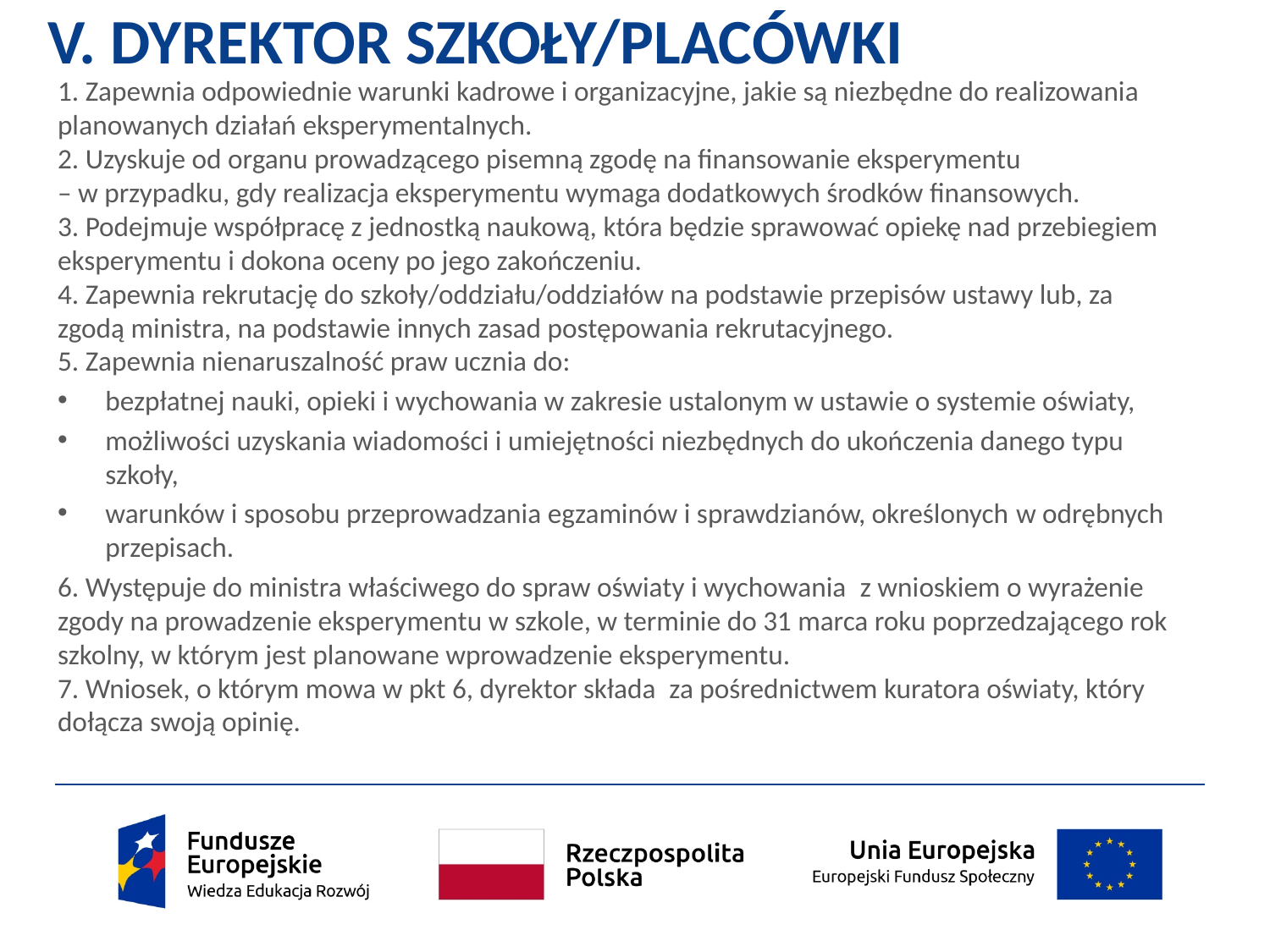

# V. DYREKTOR SZKOŁY/PLACÓWKI
1. Zapewnia odpowiednie warunki kadrowe i organizacyjne, jakie są niezbędne do realizowania planowanych działań eksperymentalnych.
2. Uzyskuje od organu prowadzącego pisemną zgodę na finansowanie eksperymentu
– w przypadku, gdy realizacja eksperymentu wymaga dodatkowych środków finansowych.
3. Podejmuje współpracę z jednostką naukową, która będzie sprawować opiekę nad przebiegiem eksperymentu i dokona oceny po jego zakończeniu.
4. Zapewnia rekrutację do szkoły/oddziału/oddziałów na podstawie przepisów ustawy lub, za zgodą ministra, na podstawie innych zasad postępowania rekrutacyjnego.
5. Zapewnia nienaruszalność praw ucznia do:
bezpłatnej nauki, opieki i wychowania w zakresie ustalonym w ustawie o systemie oświaty,
możliwości uzyskania wiadomości i umiejętności niezbędnych do ukończenia danego typu szkoły,
warunków i sposobu przeprowadzania egzaminów i sprawdzianów, określonych w odrębnych przepisach.
6. Występuje do ministra właściwego do spraw oświaty i wychowania  z wnioskiem o wyrażenie zgody na prowadzenie eksperymentu w szkole, w terminie do 31 marca roku poprzedzającego rok szkolny, w którym jest planowane wprowadzenie eksperymentu.
7. Wniosek, o którym mowa w pkt 6, dyrektor składa  za pośrednictwem kuratora oświaty, który dołącza swoją opinię.